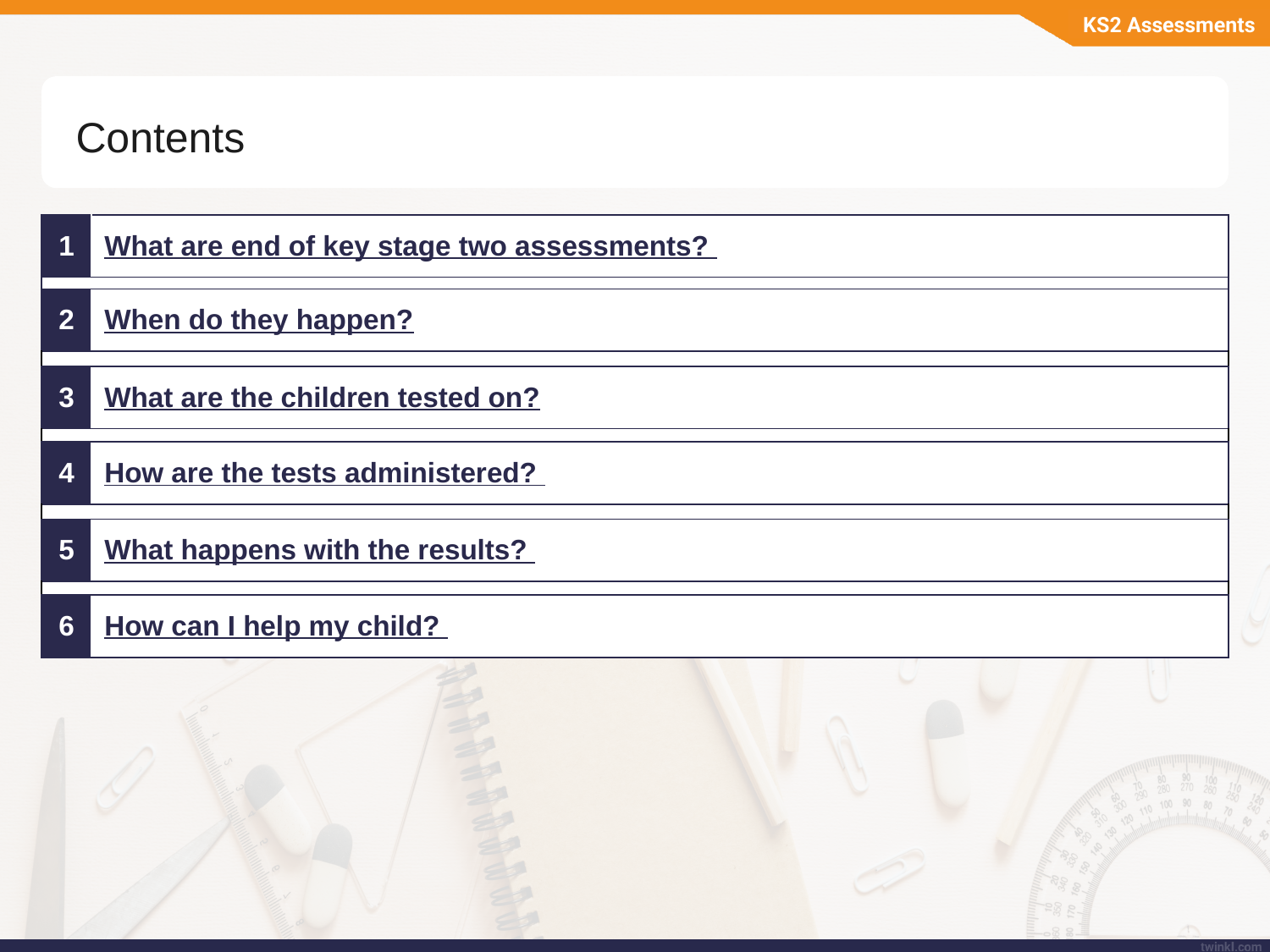

KS2 Assessments
Contents
| 1 | What are end of key stage two assessments? |
| --- | --- |
|  |  |
| 2 | When do they happen? |
|  |  |
| 3 | What are the children tested on? |
|  |  |
| 4 | How are the tests administered? |
|  |  |
| 5 | What happens with the results? |
|  |  |
| 6 | How can I help my child? |